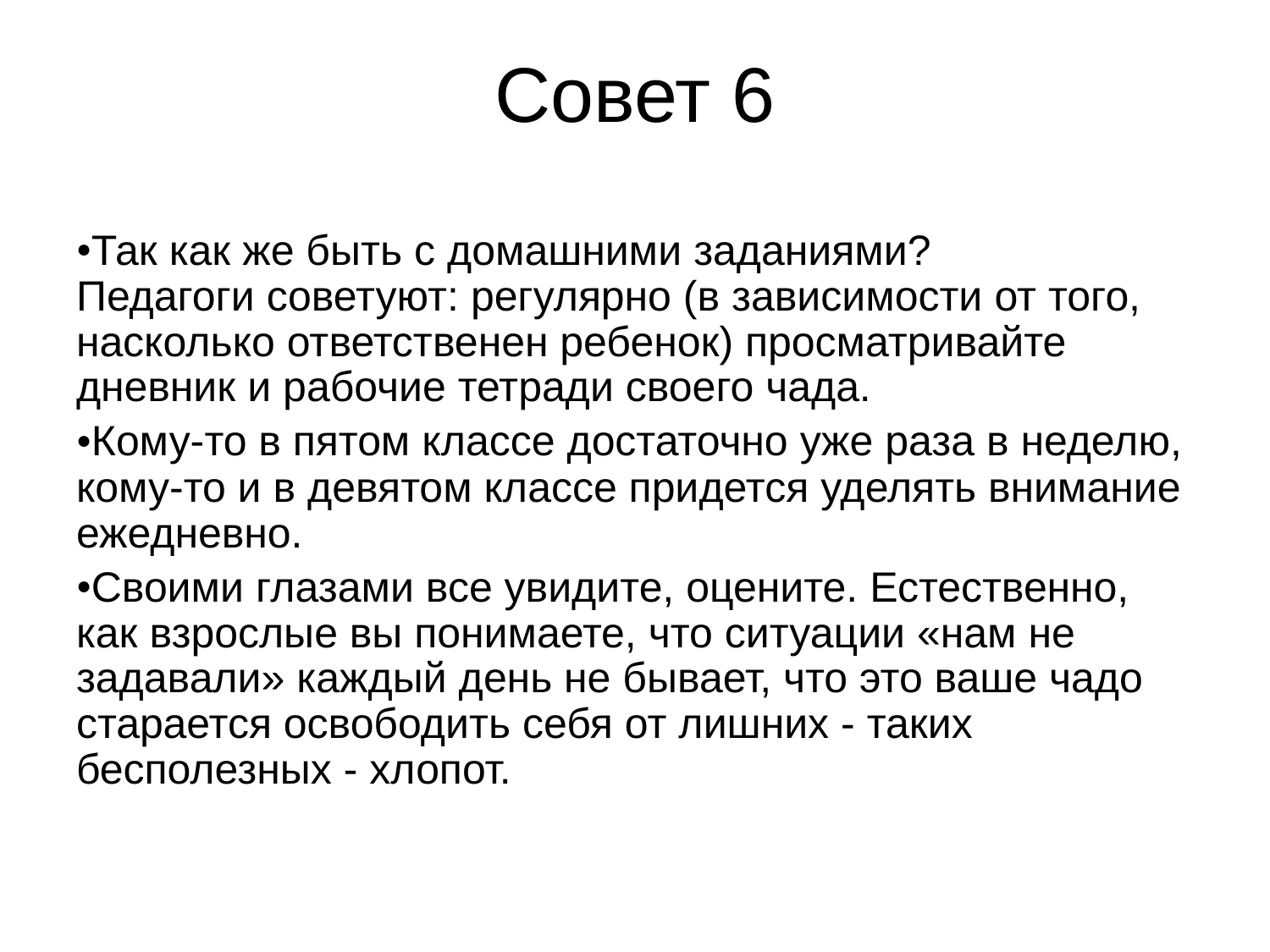

# Совет 6
Так как же быть с домашними заданиями?
Педагоги советуют: регулярно (в зависимости от того, насколько ответственен ребенок) просматривайте дневник и рабочие тетради своего чада.
Кому-то в пятом классе достаточно уже раза в неделю, кому-то и в девятом классе придется уделять внимание ежедневно.
Своими глазами все увидите, оцените. Естественно, как взрослые вы понимаете, что ситуации «нам не задавали» каждый день не бывает, что это ваше чадо старается освободить себя от лишних - таких бесполезных - хлопот.